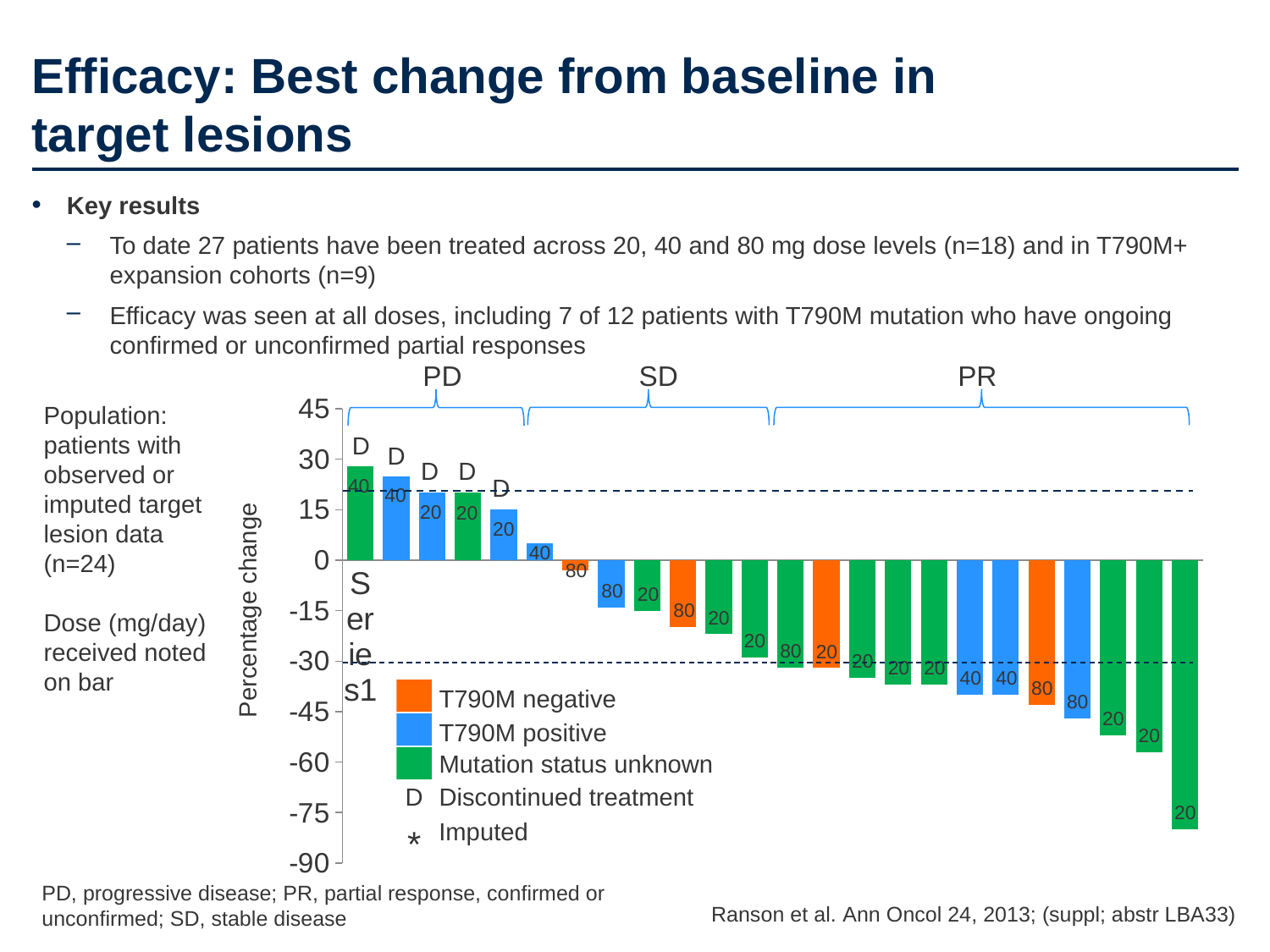

# Efficacy: Best change from baseline in target lesions
Key results
To date 27 patients have been treated across 20, 40 and 80 mg dose levels (n=18) and in T790M+ expansion cohorts (n=9)
Efficacy was seen at all doses, including 7 of 12 patients with T790M mutation who have ongoing confirmed or unconfirmed partial responses

PD
SD
PR
Population: patients with observed or imputed target lesion data (n=24)

Dose (mg/day) received noted on bar

### Chart

| Category | Series 1 | Column1 | Column2 |
|---|---|---|---|
|  | 28.0 | None | None |
|  | 25.0 | None | None |
|  | 20.0 | None | None |
|  | 20.0 | None | None |
|  | 15.0 | None | None |
|  | 5.0 | None | None |
|  | -3.0 | None | None |
|  | -14.0 | None | None |
|  | -15.0 | None | None |
|  | -20.0 | None | None |
|  | -22.0 | None | None |
|  | -29.0 | None | None |
|  | -32.0 | None | None |
|  | -32.0 | None | None |
|  | -35.0 | None | None |
|  | -37.0 | None | None |
|  | -37.0 | None | None |
|  | -40.0 | None | None |
|  | -40.0 | None | None |
|  | -43.0 | None | None |
|  | -47.0 | None | None |
|  | -52.0 | None | None |
|  | -57.0 | None | None |
|  | -80.0 | None | None |
D
D
D
D
D
40
40
20
20
20
40
80
80
20
Percentage change
80
20
20
80
20
20
20
20
40
40
80
T790M negative

80
20
T790M positive

20
Mutation status unknown

D
Discontinued treatment
20
Imputed
*
PD, progressive disease; PR, partial response, confirmed or
unconfirmed; SD, stable disease
Ranson et al. Ann Oncol 24, 2013; (suppl; abstr LBA33)